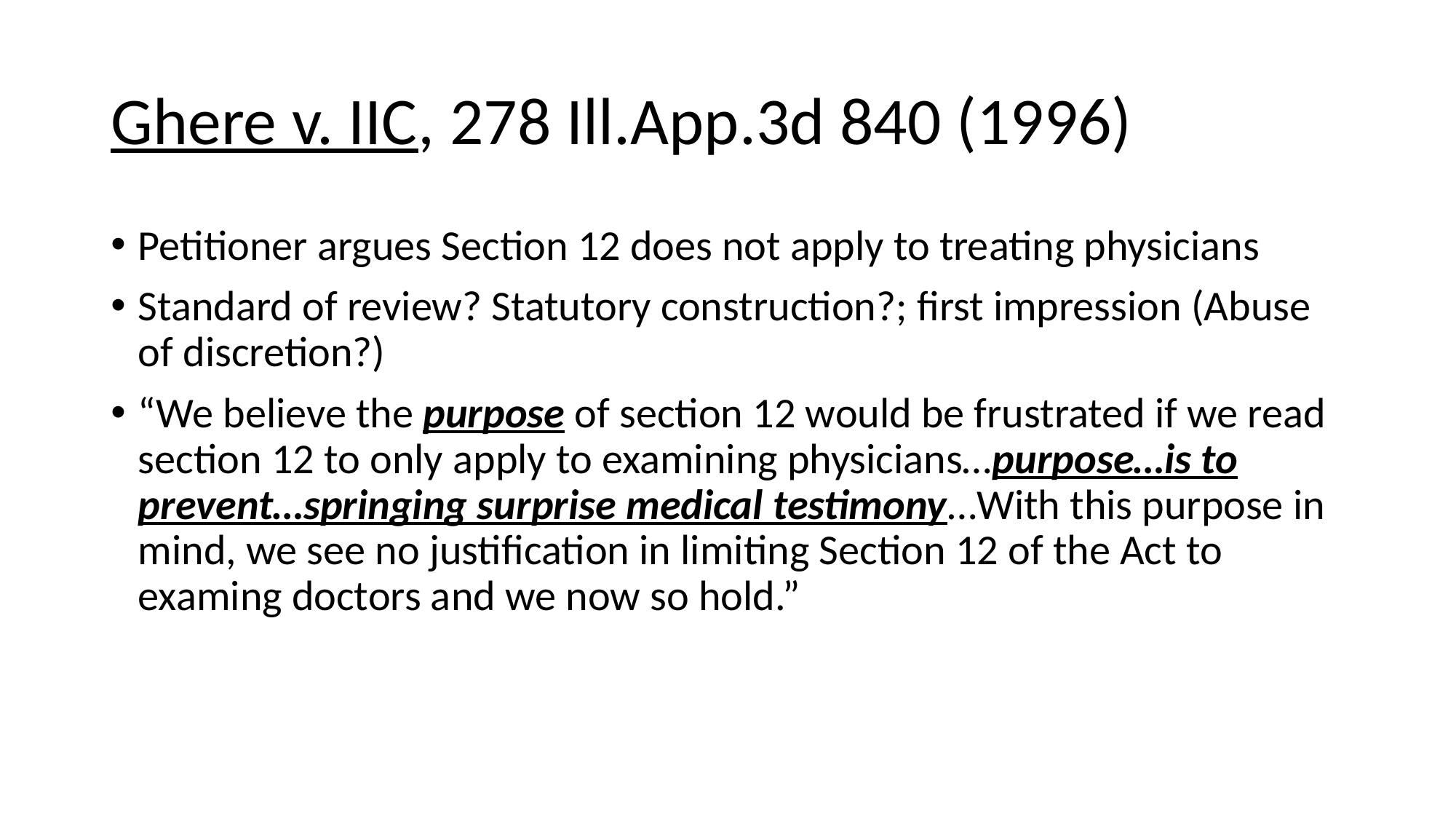

# Ghere v. IIC, 278 Ill.App.3d 840 (1996)
Petitioner argues Section 12 does not apply to treating physicians
Standard of review? Statutory construction?; first impression (Abuse of discretion?)
“We believe the purpose of section 12 would be frustrated if we read section 12 to only apply to examining physicians…purpose…is to prevent…springing surprise medical testimony…With this purpose in mind, we see no justification in limiting Section 12 of the Act to examing doctors and we now so hold.”